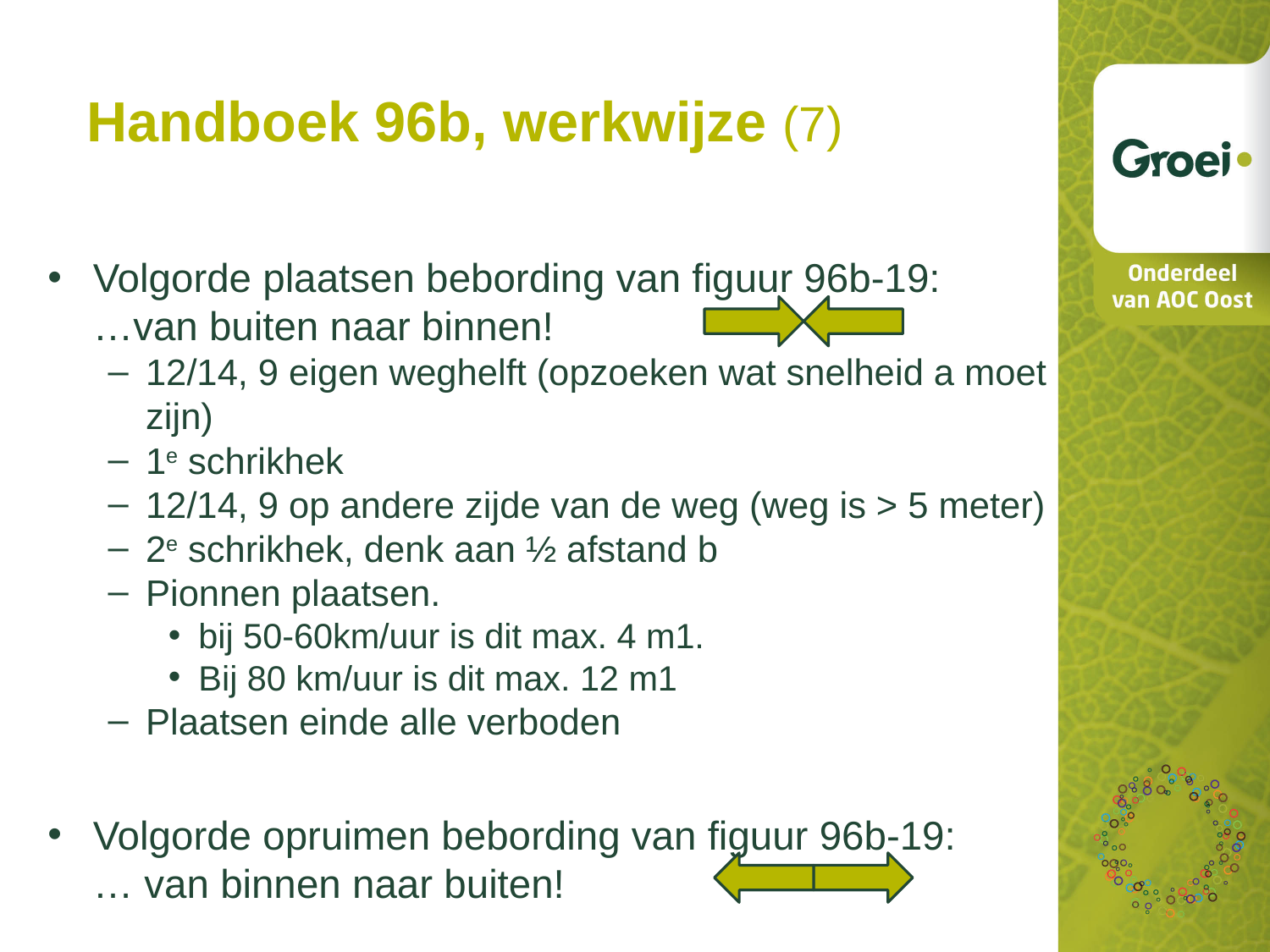

Handboek 96b, werkwijze (7)
Volgorde plaatsen bebording van figuur 96b-19:
	…van buiten naar binnen!
12/14, 9 eigen weghelft (opzoeken wat snelheid a moet zijn)
1e schrikhek
12/14, 9 op andere zijde van de weg (weg is > 5 meter)
2e schrikhek, denk aan ½ afstand b
Pionnen plaatsen.
bij 50-60km/uur is dit max. 4 m1.
Bij 80 km/uur is dit max. 12 m1
Plaatsen einde alle verboden

Volgorde opruimen bebording van figuur 96b-19:
	… van binnen naar buiten!